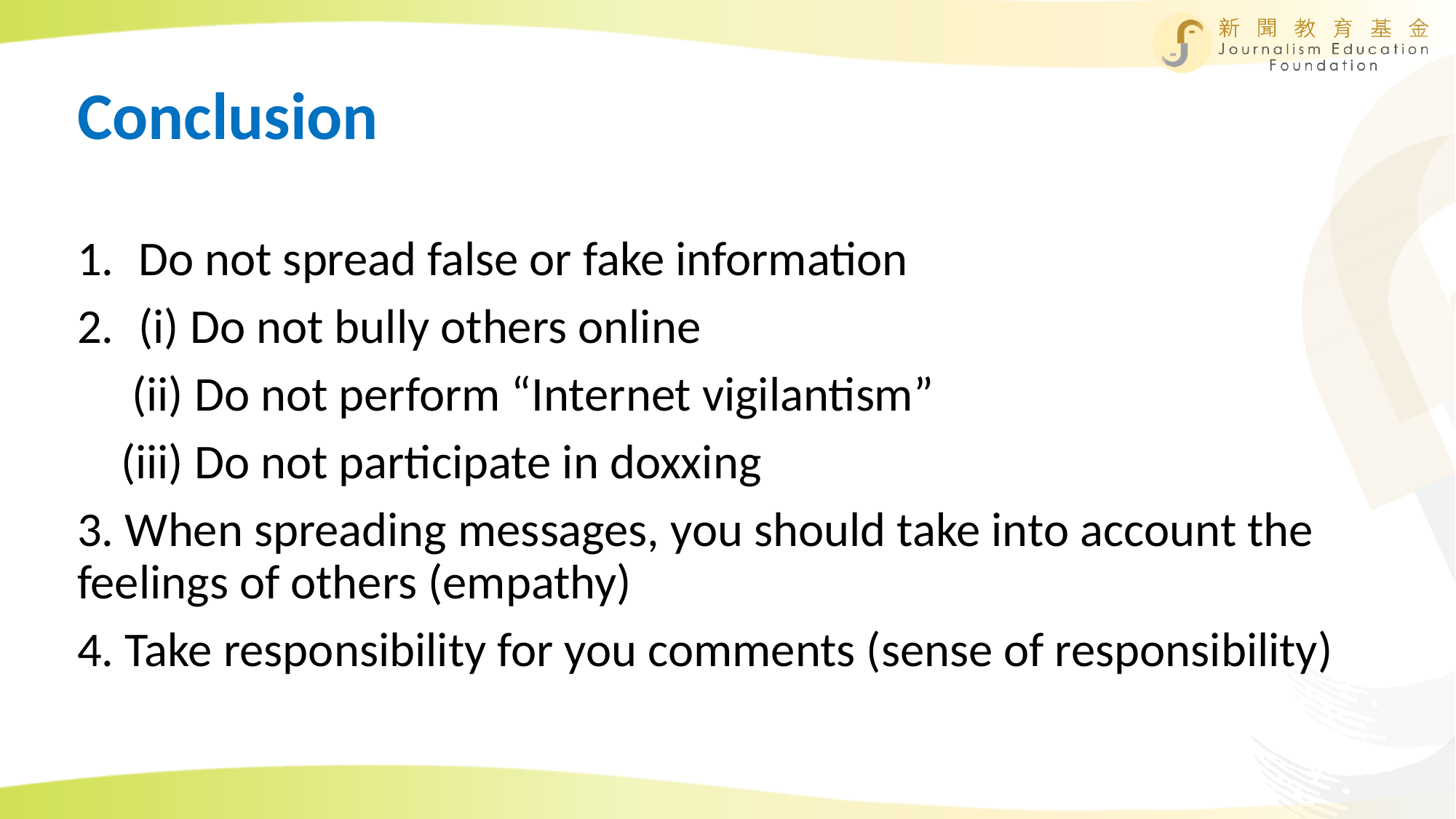

# Conclusion

Do not spread false or fake information
(i) Do not bully others online
     (ii) Do not perform “Internet vigilantism”
    (iii) Do not participate in doxxing
3. When spreading messages, you should take into account the feelings of others (empathy)
4. Take responsibility for you comments (sense of responsibility)